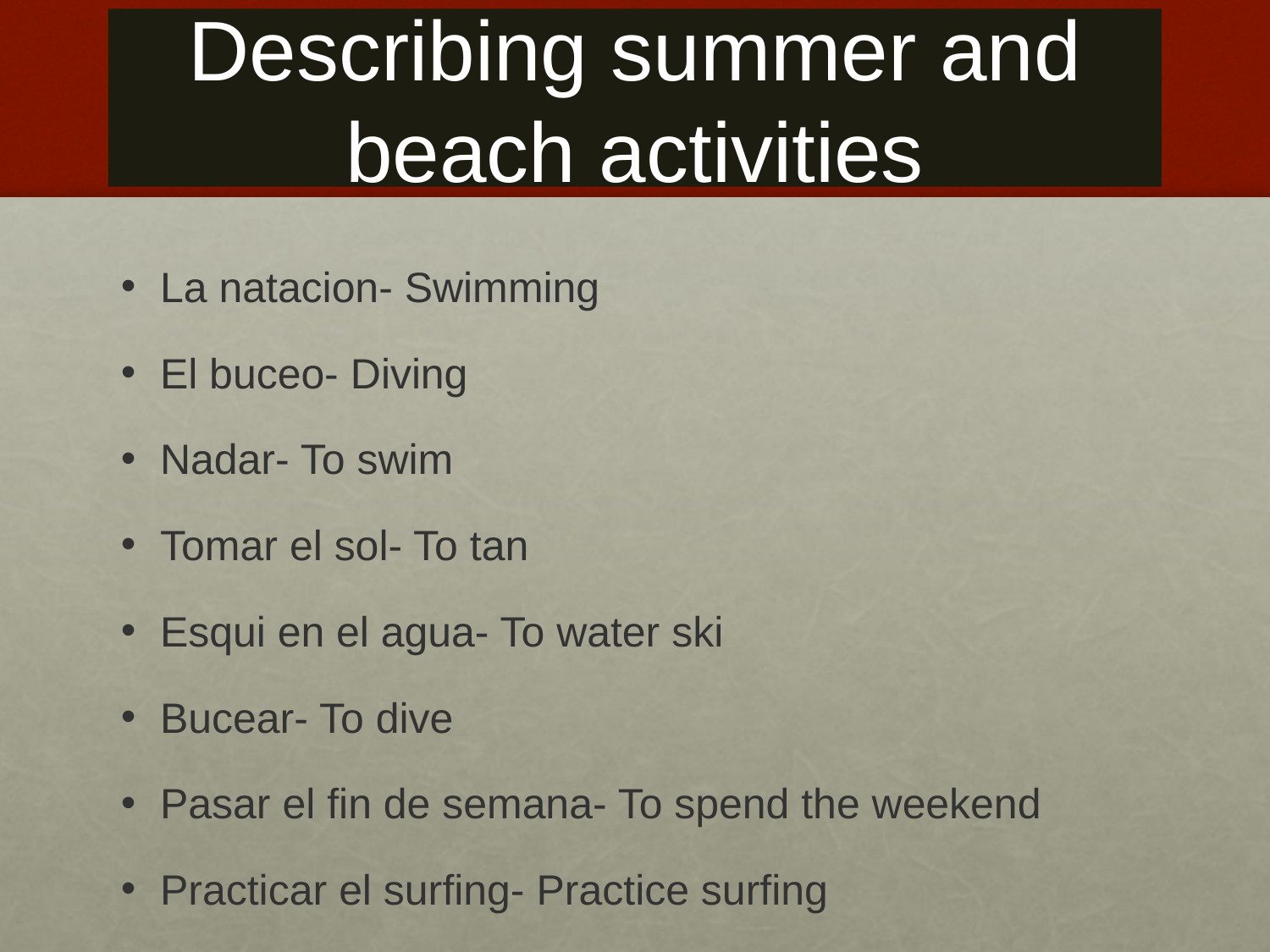

# Describing summer and beach activities
La natacion- Swimming
El buceo- Diving
Nadar- To swim
Tomar el sol- To tan
Esqui en el agua- To water ski
Bucear- To dive
Pasar el fin de semana- To spend the weekend
Practicar el surfing- Practice surfing